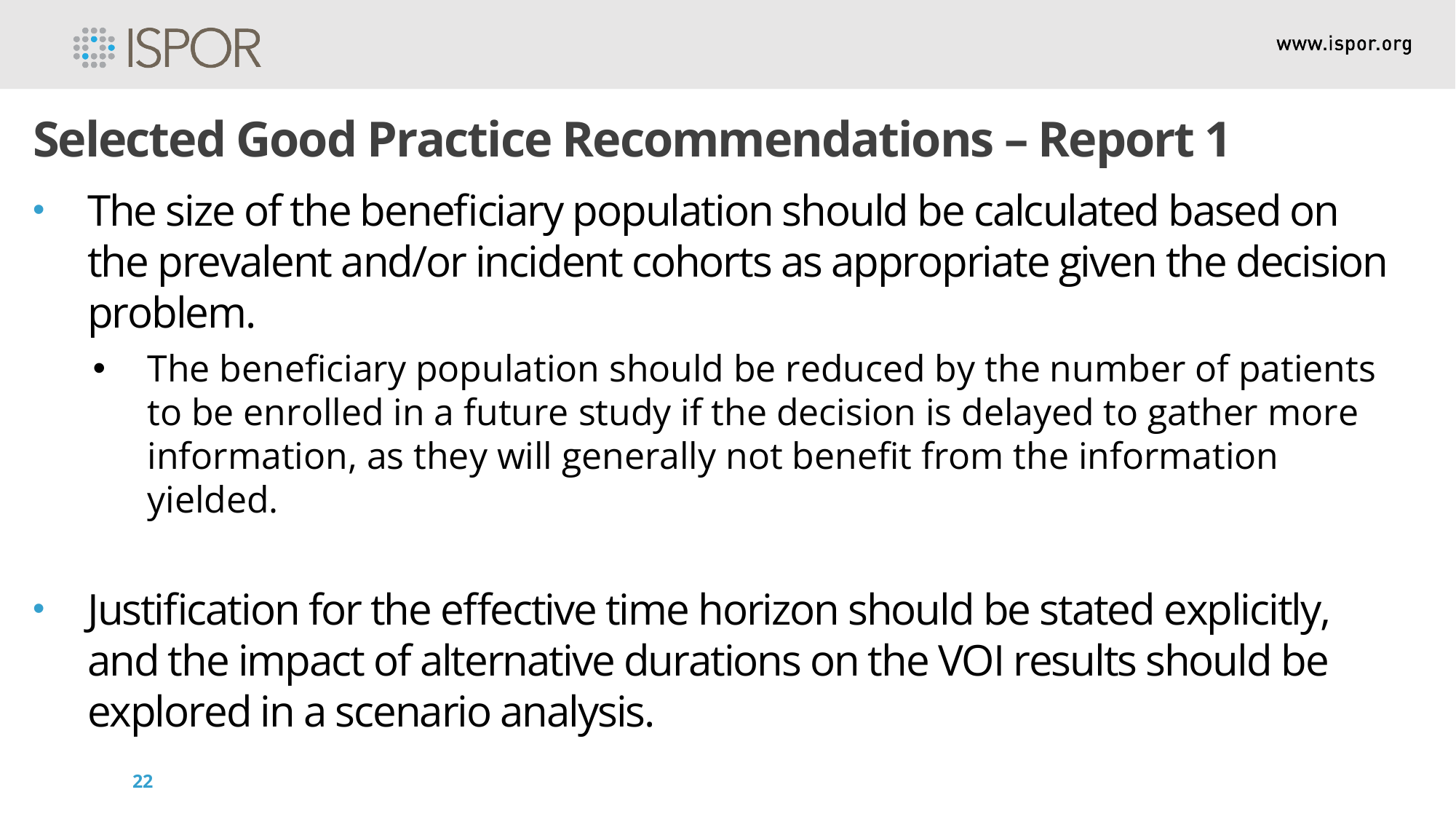

Selected Good Practice Recommendations – Report 1

The size of the beneficiary population should be calculated based on the prevalent and/or incident cohorts as appropriate given the decision problem.
The beneficiary population should be reduced by the number of patients to be enrolled in a future study if the decision is delayed to gather more information, as they will generally not benefit from the information yielded.

Justification for the effective time horizon should be stated explicitly, and the impact of alternative durations on the VOI results should be explored in a scenario analysis.
22